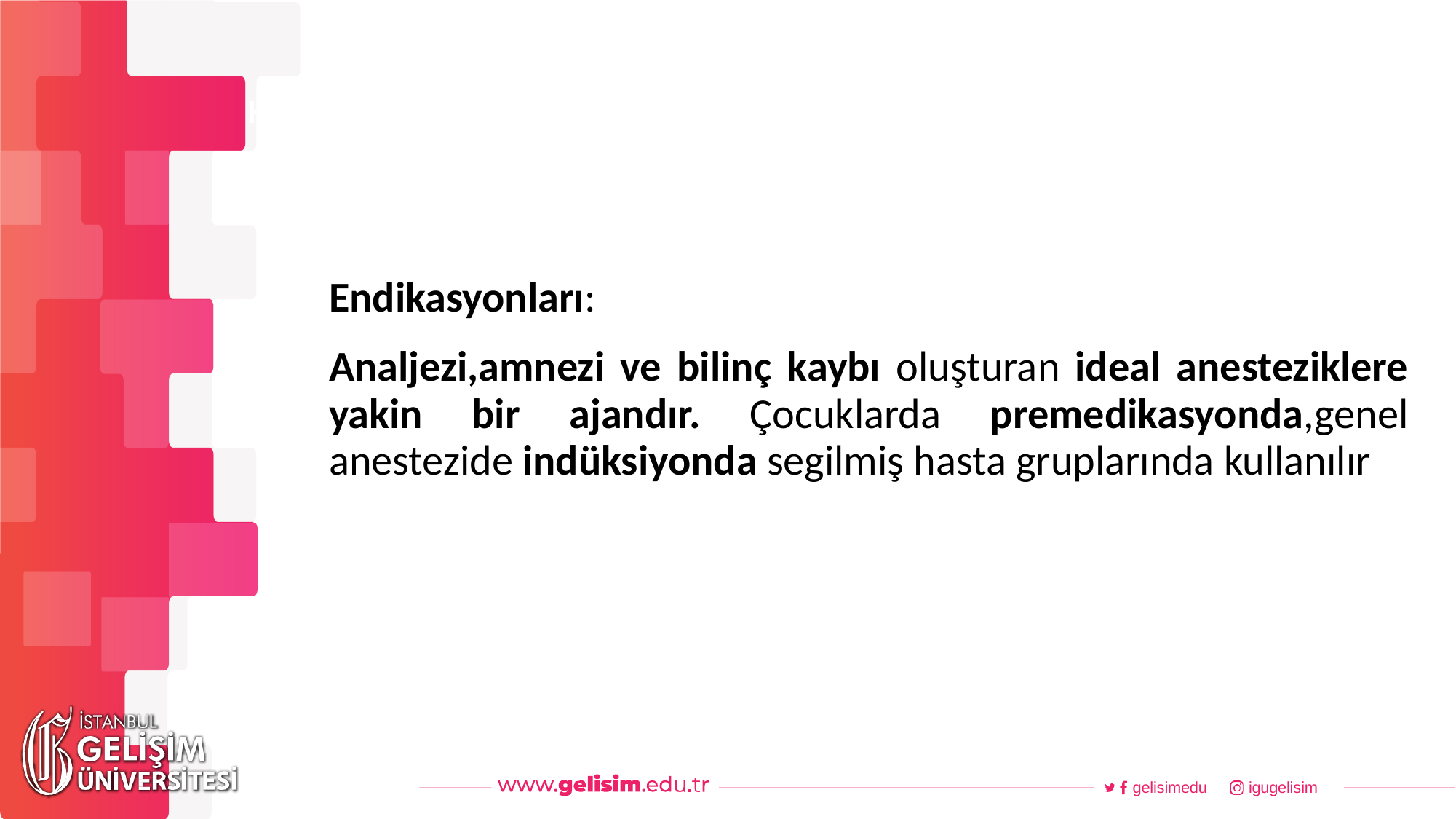

#
Haftalık Akış
Endikasyonları:
Analjezi,amnezi ve bilinç kaybı oluşturan ideal anesteziklere yakin bir ajandır. Çocuklarda premedikasyonda,genel anestezide indüksiyonda segilmiş hasta gruplarında kullanılır

gelisimedu
igugelisim